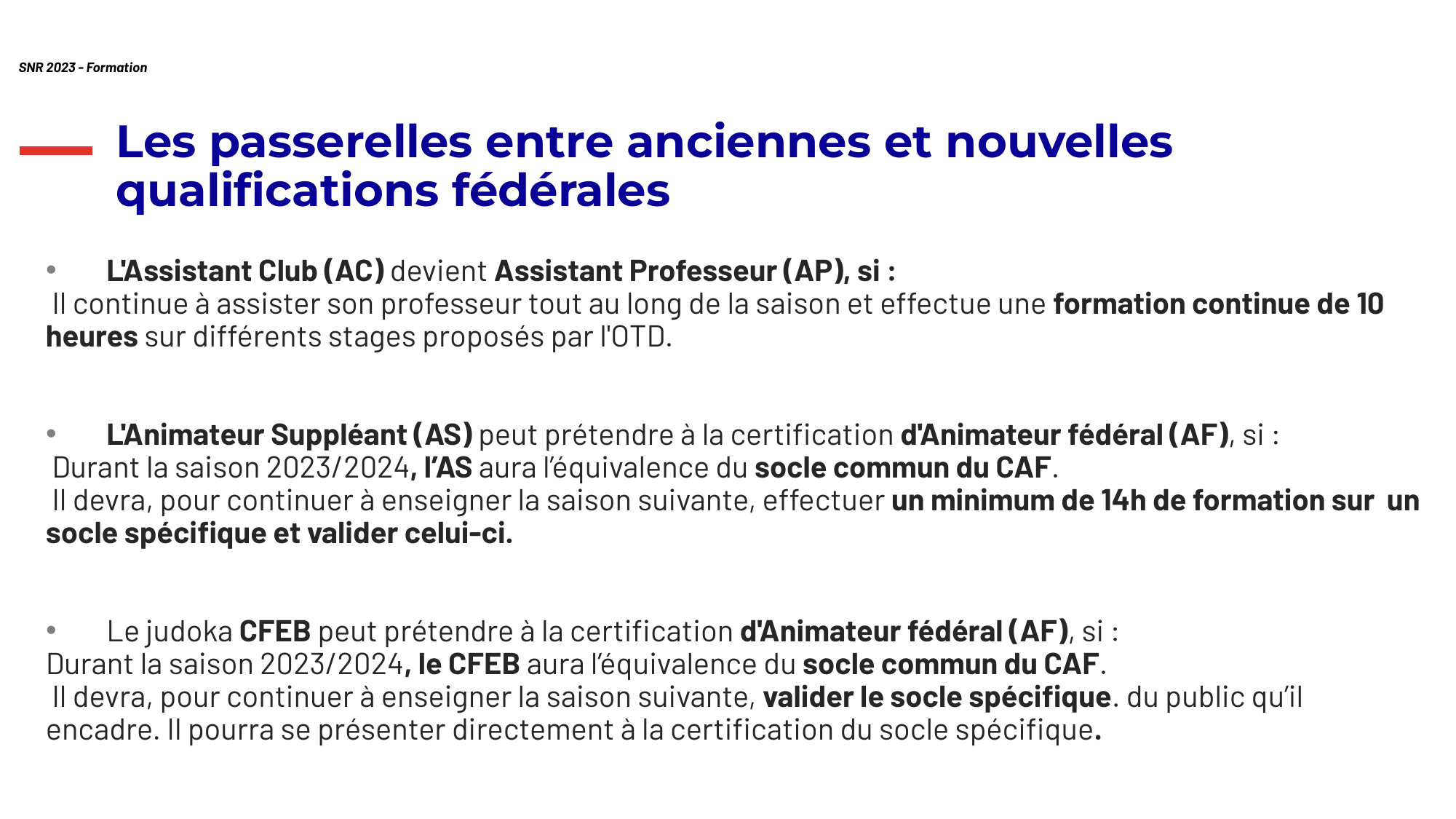

SNR 2023 - Formation
# Les passerelles entre anciennes et nouvelles qualifications fédérales

L'Assistant Club (AC) devient Assistant Professeur (AP), si :
 Il continue à assister son professeur tout au long de la saison et effectue une formation continue de 10 heures sur différents stages proposés par l'OTD.

L'Animateur Suppléant (AS) peut prétendre à la certification d'Animateur fédéral (AF), si :
 Durant la saison 2023/2024, l’AS aura l’équivalence du socle commun du CAF.
 Il devra, pour continuer à enseigner la saison suivante, effectuer un minimum de 14h de formation sur  un socle spécifique et valider celui-ci.

Le judoka CFEB peut prétendre à la certification d'Animateur fédéral (AF), si :
Durant la saison 2023/2024, le CFEB aura l’équivalence du socle commun du CAF.
 Il devra, pour continuer à enseigner la saison suivante, valider le socle spécifique. du public qu’il encadre. Il pourra se présenter directement à la certification du socle spécifique.